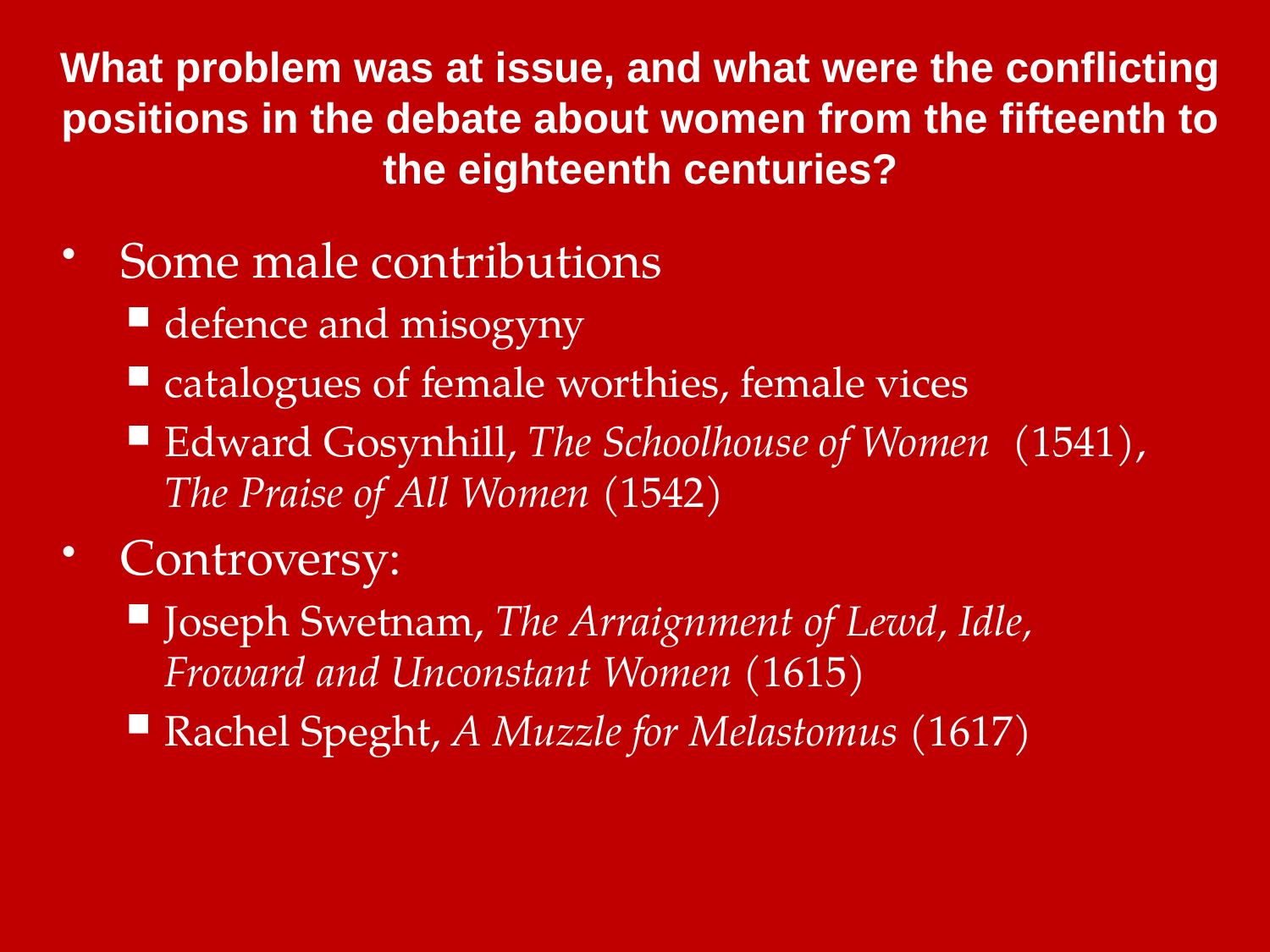

# What problem was at issue, and what were the conflicting positions in the debate about women from the fifteenth to the eighteenth centuries?
Some male contributions
defence and misogyny
catalogues of female worthies, female vices
Edward Gosynhill, The Schoolhouse of Women  (1541), The Praise of All Women (1542)
Controversy:
Joseph Swetnam, The Arraignment of Lewd, Idle, Froward and Unconstant Women (1615)
Rachel Speght, A Muzzle for Melastomus (1617)